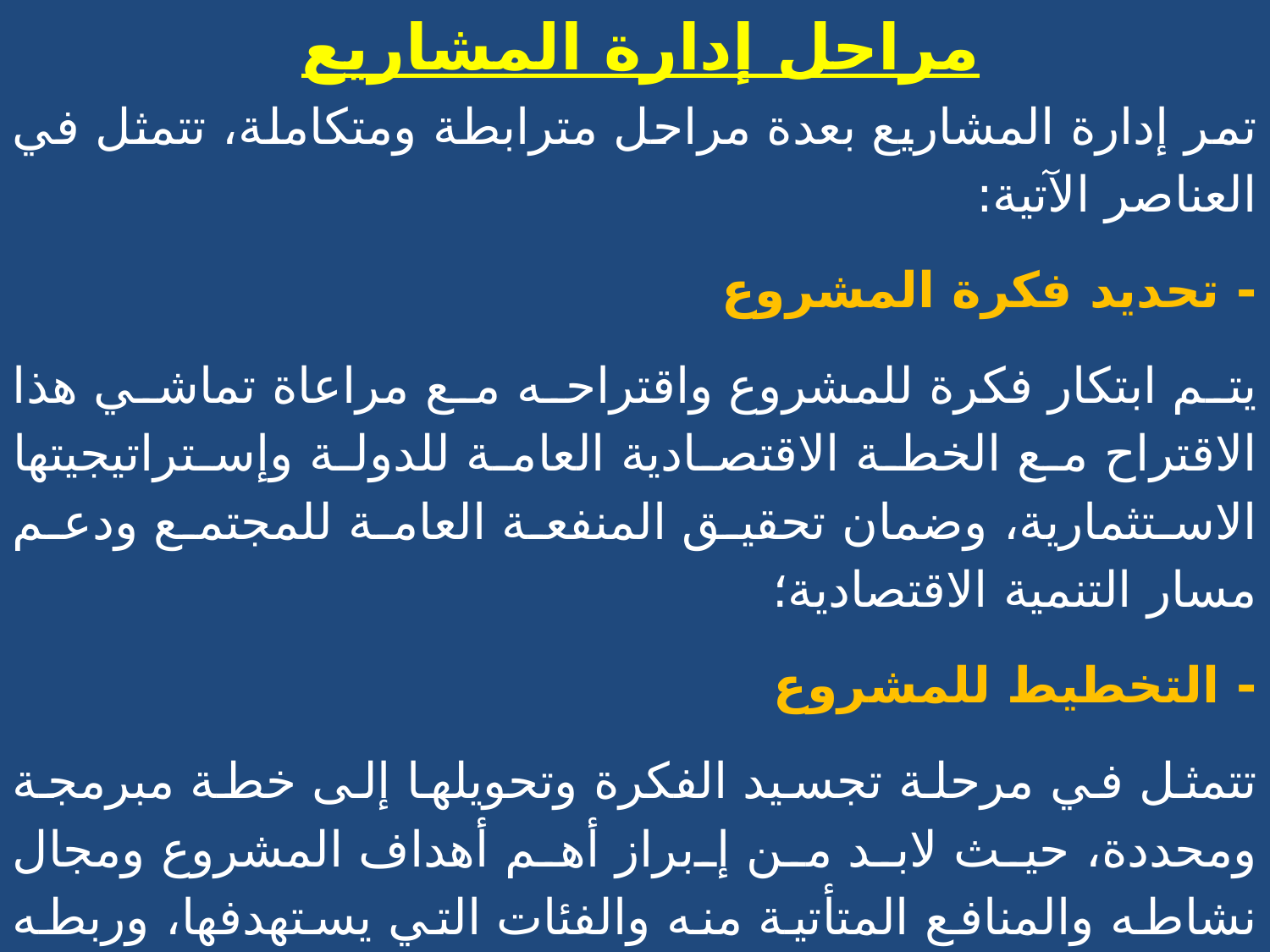

# مراحل إدارة المشاريع
تمر إدارة المشاريع بعدة مراحل مترابطة ومتكاملة، تتمثل في العناصر الآتية:
- تحديد فكرة المشروع
يتم ابتكار فكرة للمشروع واقتراحه مع مراعاة تماشي هذا الاقتراح مع الخطة الاقتصادية العامة للدولة وإستراتيجيتها الاستثمارية، وضمان تحقيق المنفعة العامة للمجتمع ودعم مسار التنمية الاقتصادية؛
- التخطيط للمشروع
تتمثل في مرحلة تجسيد الفكرة وتحويلها إلى خطة مبرمجة ومحددة، حيث لابد من إبراز أهم أهداف المشروع ومجال نشاطه والمنافع المتأتية منه والفئات التي يستهدفها، وربطه مع الخطة الاقتصادية والإستراتيجية للدولة، مع وضع الاحتمالات والسيناريوهات والافتراضات الأساسية لخطة المشروع والخطط البديلة لها.